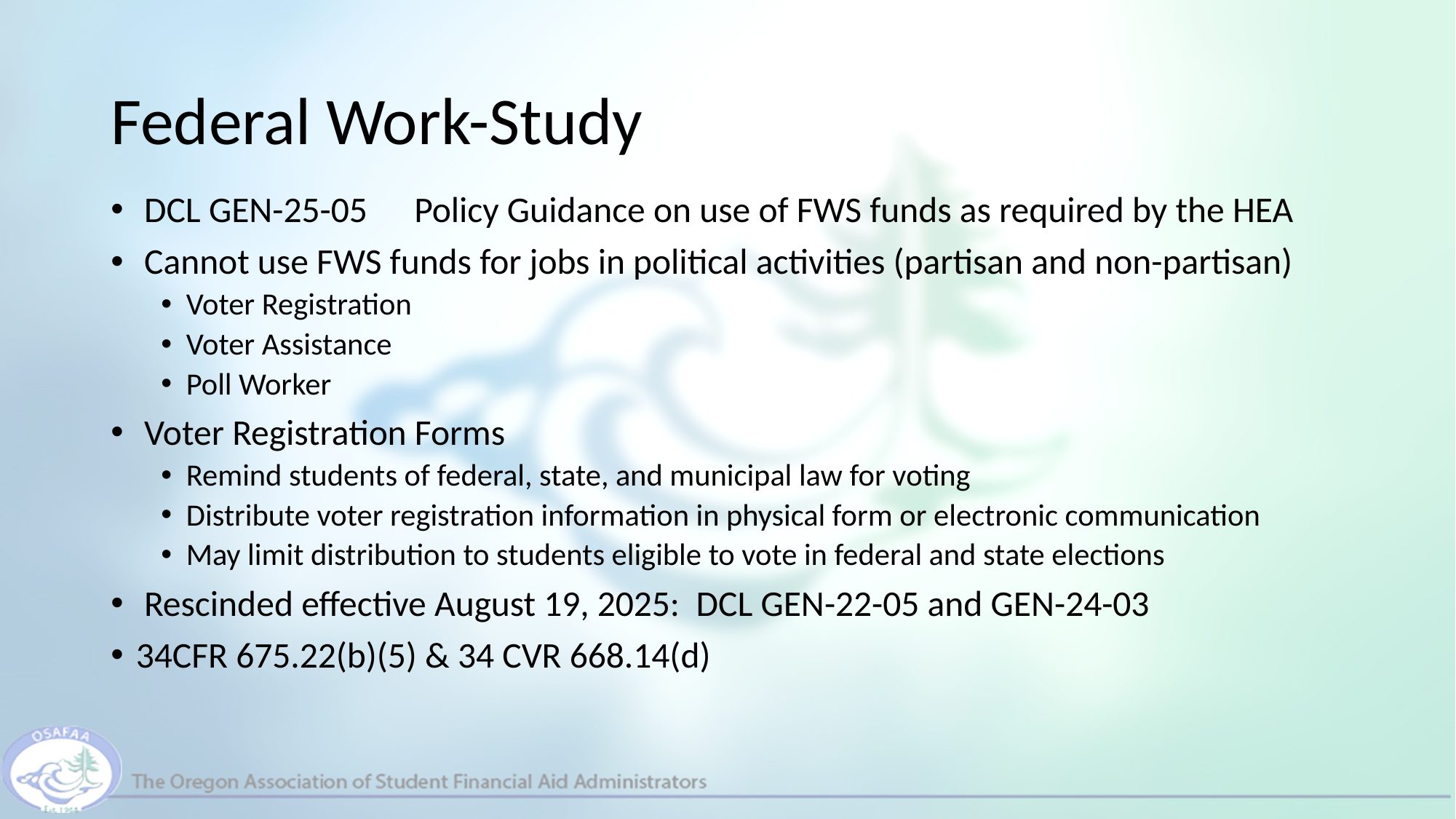

# Federal Work-Study
 DCL GEN-25-05	Policy Guidance on use of FWS funds as required by the HEA
 Cannot use FWS funds for jobs in political activities (partisan and non-partisan)
Voter Registration
Voter Assistance
Poll Worker
 Voter Registration Forms
Remind students of federal, state, and municipal law for voting
Distribute voter registration information in physical form or electronic communication
May limit distribution to students eligible to vote in federal and state elections
 Rescinded effective August 19, 2025:  DCL GEN-22-05 and GEN-24-03
34CFR 675.22(b)(5) & 34 CVR 668.14(d)